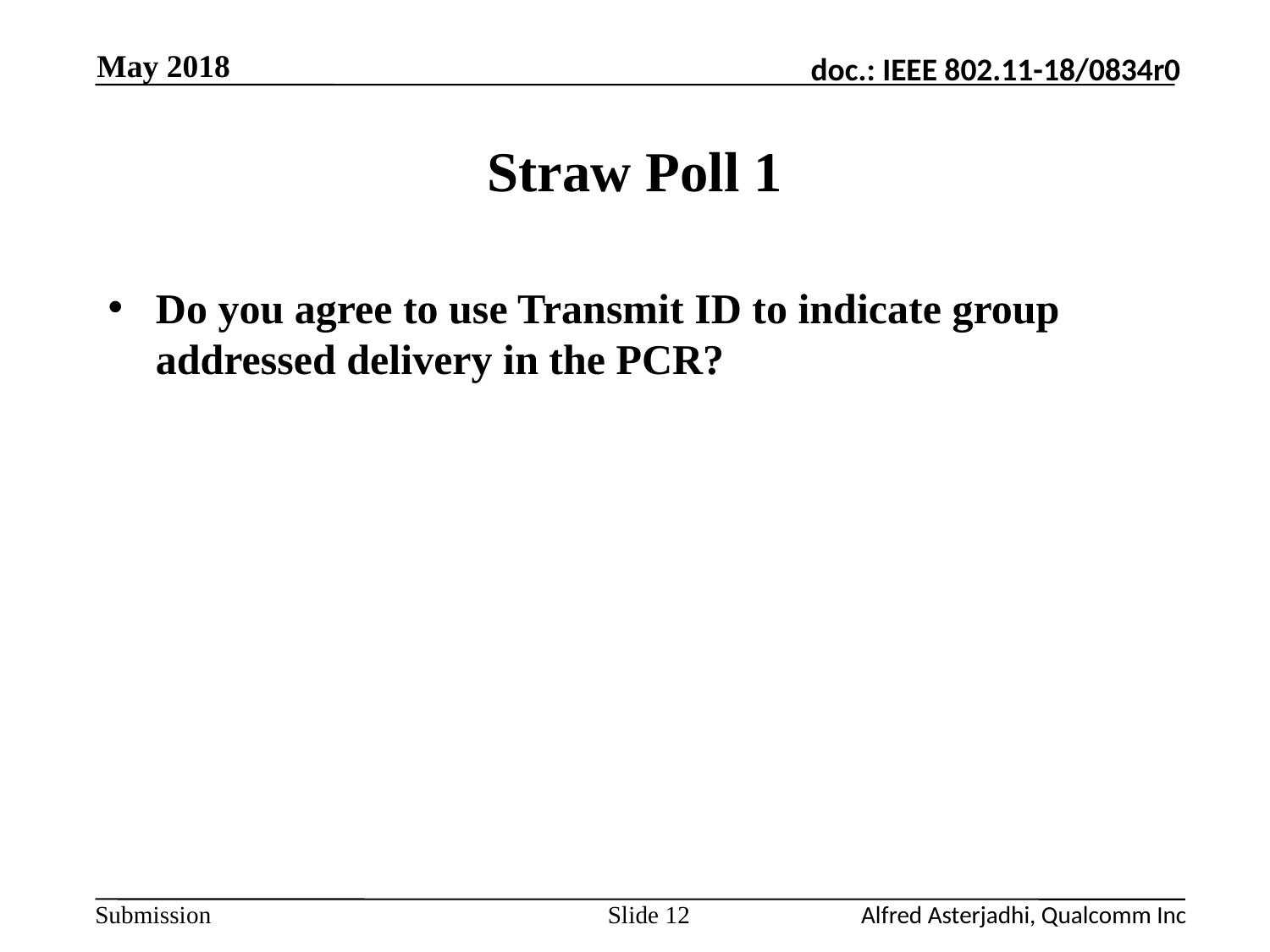

May 2018
# Straw Poll 1
Do you agree to use Transmit ID to indicate group addressed delivery in the PCR?
Slide 12
Alfred Asterjadhi, Qualcomm Inc